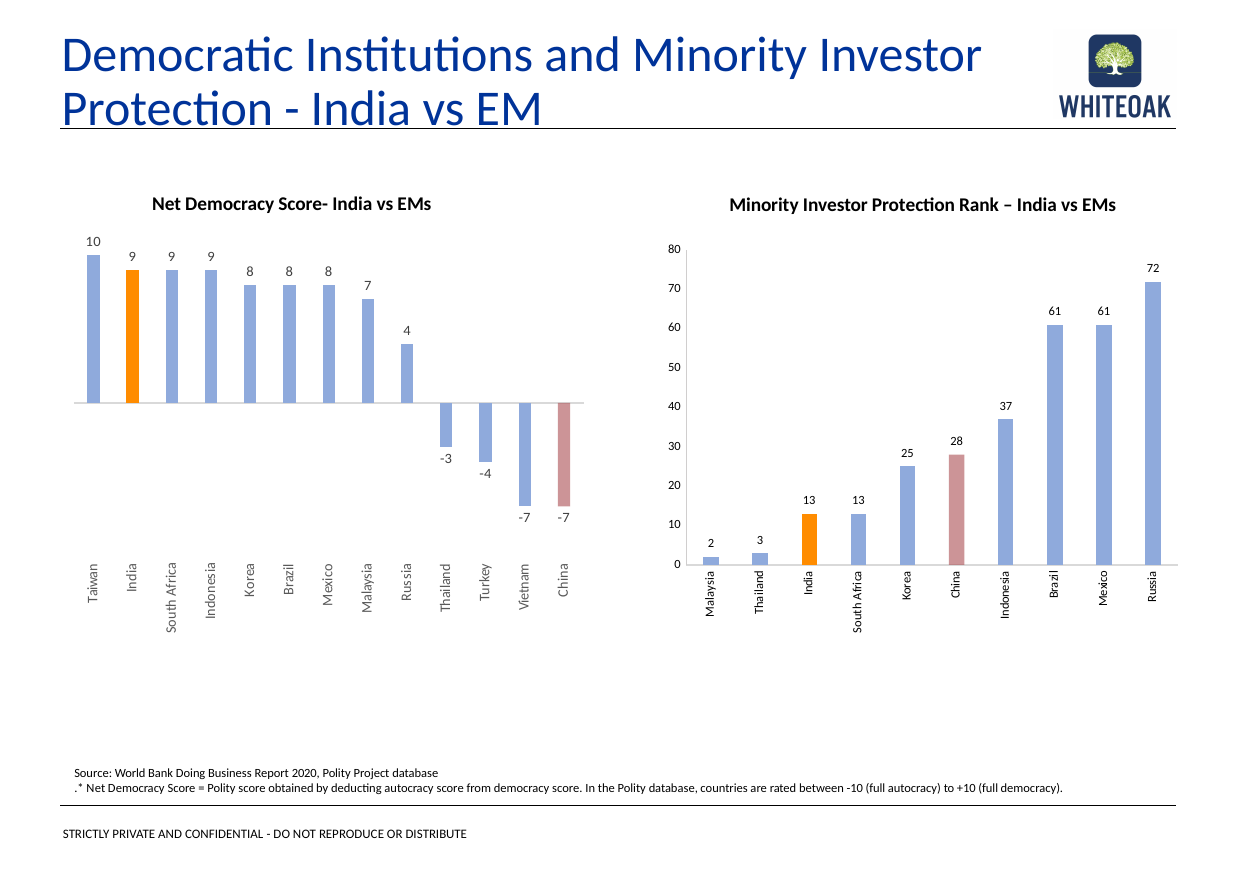

Democratic Institutions and Minority Investor Protection - India vs EM
Net Democracy Score- India vs EMs
Minority Investor Protection Rank – India vs EMs

### Chart

| Category |  |
|---|---|
| Taiwan | 10.0 |
| India | 9.0 |
| South Africa | 9.0 |
| Indonesia | 9.0 |
| Korea | 8.0 |
| Brazil | 8.0 |
| Mexico | 8.0 |
| Malaysia | 7.0 |
| Russia | 4.0 |
| Thailand | -3.0 |
| Turkey | -4.0 |
| Vietnam | -7.0 |
| China | -7.0 |

### Chart

| Category | Protecting Minority Investors rank |
|---|---|
| Malaysia | 2.0 |
| Thailand | 3.0 |
| India | 13.0 |
| South Africa | 13.0 |
| Korea | 25.0 |
| China | 28.0 |
| Indonesia | 37.0 |
| Brazil | 61.0 |
| Mexico | 61.0 |
| Russia | 72.0 |
Source: World Bank Doing Business Report 2020, Polity Project database
.* Net Democracy Score = Polity score obtained by deducting autocracy score from democracy score. In the Polity database, countries are rated between -10 (full autocracy) to +10 (full democracy).